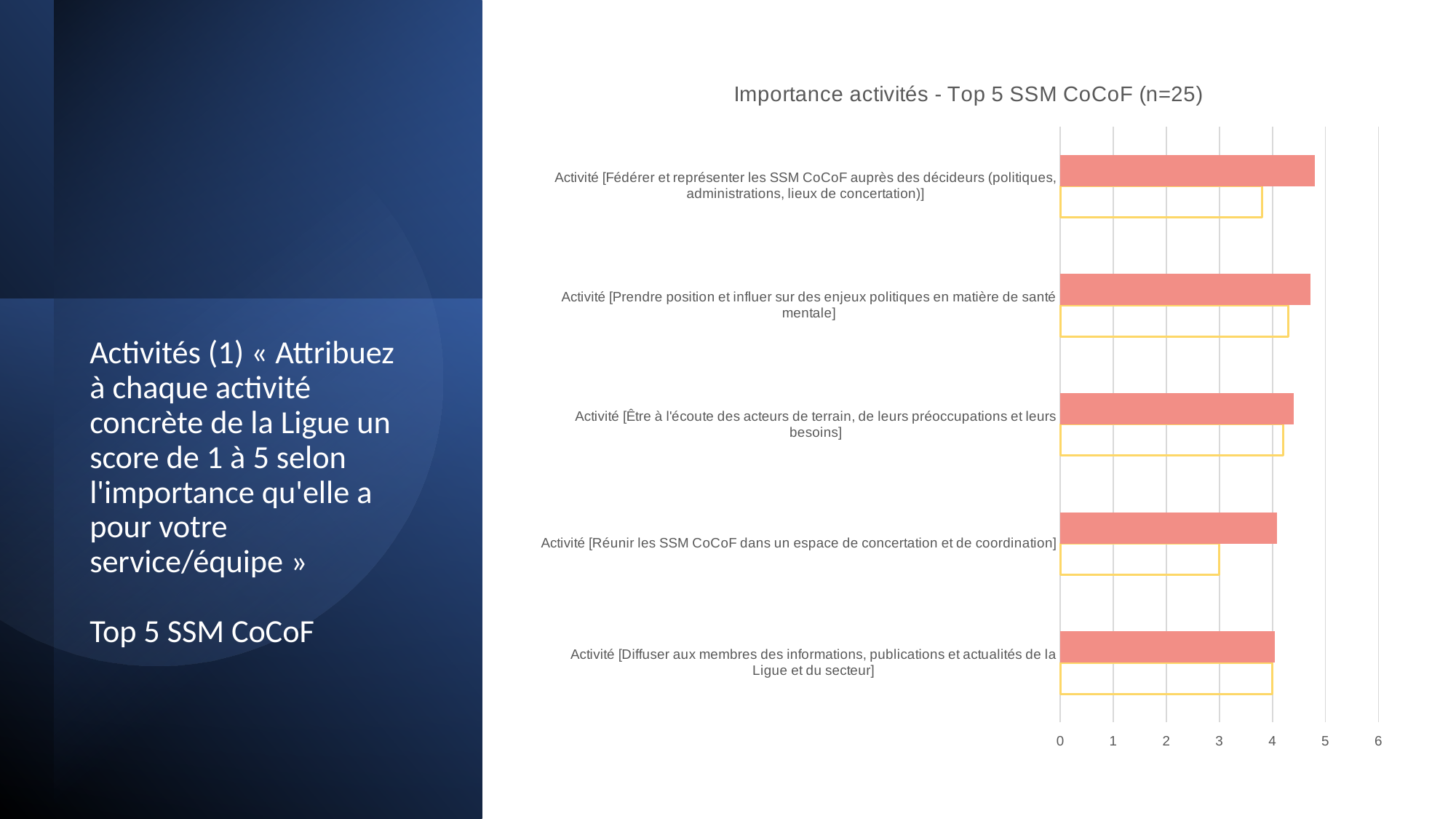

### Chart: Importance activités - Top 5 SSM CoCoF (n=25)

| Category | Autres membres | SSM CoCoF (n=25) |
|---|---|---|
| Activité [Diffuser aux membres des informations, publications et actualités de la Ligue et du secteur] | 4.0 | 4.04 |
| Activité [Réunir les SSM CoCoF dans un espace de concertation et de coordination] | 3.0 | 4.08 |
| Activité [Être à l'écoute des acteurs de terrain, de leurs préoccupations et leurs besoins] | 4.2 | 4.4 |
| Activité [Prendre position et influer sur des enjeux politiques en matière de santé mentale] | 4.3 | 4.72 |
| Activité [Fédérer et représenter les SSM CoCoF auprès des décideurs (politiques, administrations, lieux de concertation)] | 3.8 | 4.8 |

# Activités (1) « Attribuez à chaque activité concrète de la Ligue un score de 1 à 5 selon l'importance qu'elle a pour votre service/équipe » Top 5 SSM CoCoF